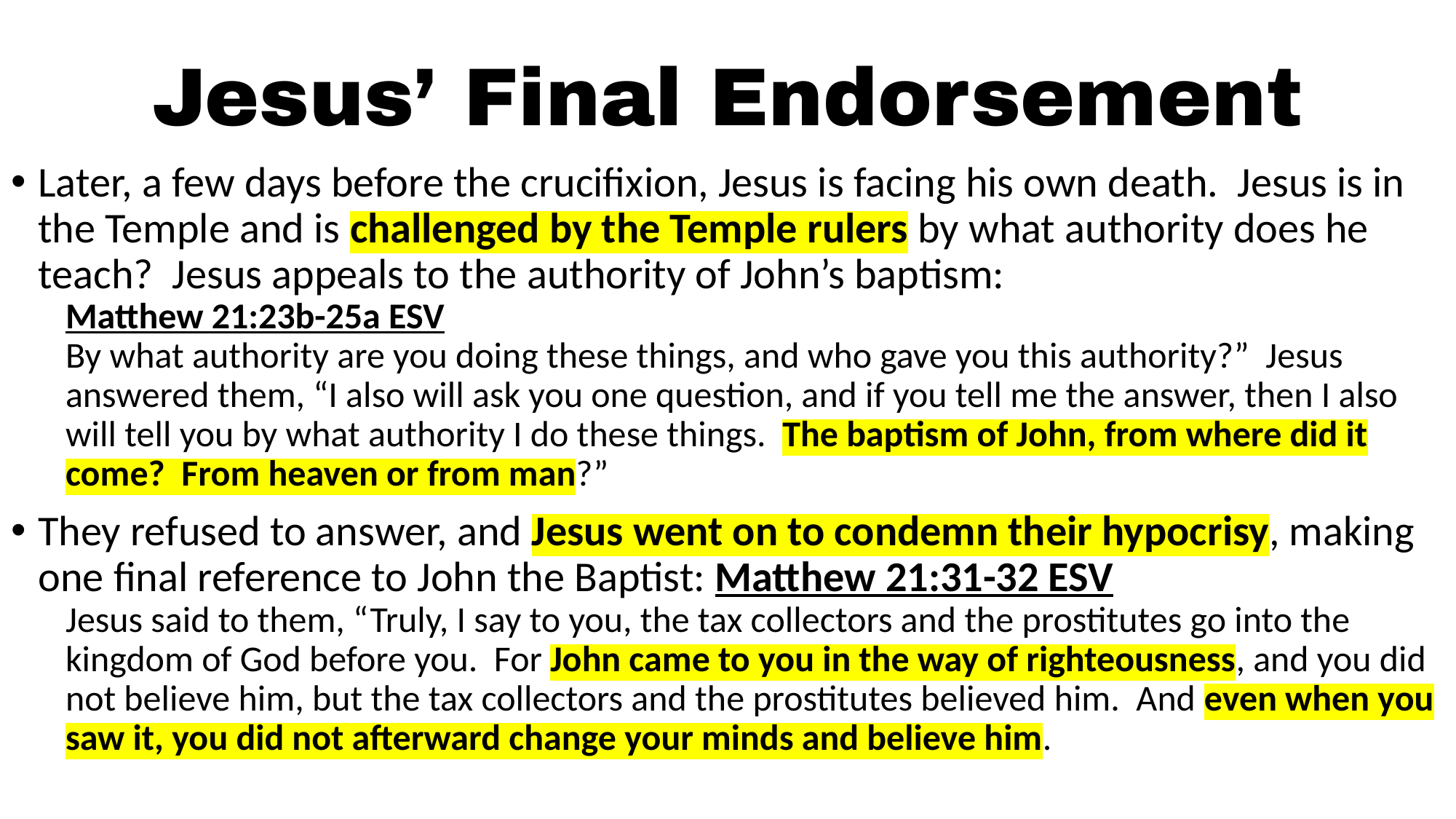

# Jesus’ Final Endorsement
Later, a few days before the crucifixion, Jesus is facing his own death.  Jesus is in the Temple and is challenged by the Temple rulers by what authority does he teach?  Jesus appeals to the authority of John’s baptism:
Matthew 21:23b-25a ESV
By what authority are you doing these things, and who gave you this authority?”  Jesus answered them, “I also will ask you one question, and if you tell me the answer, then I also will tell you by what authority I do these things.  The baptism of John, from where did it come?  From heaven or from man?”
They refused to answer, and Jesus went on to condemn their hypocrisy, making one final reference to John the Baptist: Matthew 21:31-32 ESV
Jesus said to them, “Truly, I say to you, the tax collectors and the prostitutes go into the kingdom of God before you.  For John came to you in the way of righteousness, and you did not believe him, but the tax collectors and the prostitutes believed him.  And even when you saw it, you did not afterward change your minds and believe him.